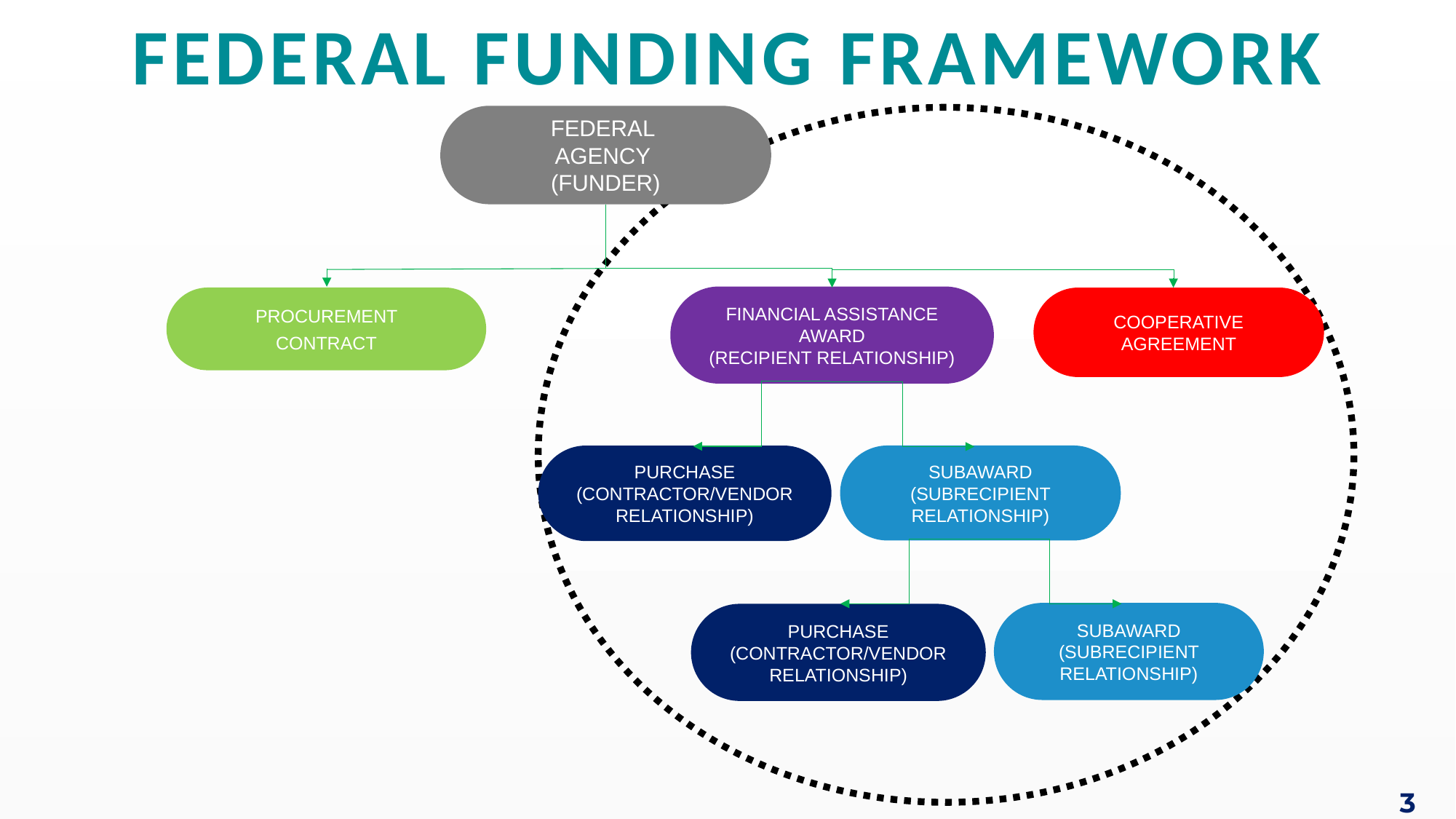

FEDERAL FUNDING FRAMEWORK
FEDERAL
AGENCY
(FUNDER)

FINANCIAL ASSISTANCE AWARD
(RECIPIENT RELATIONSHIP)

COOPERATIVE
AGREEMENT
PROCUREMENT CONTRACT

SUBAWARD (SUBRECIPIENT RELATIONSHIP)
PURCHASE (CONTRACTOR/VENDOR RELATIONSHIP)
SUBAWARD (SUBRECIPIENT RELATIONSHIP)
PURCHASE (CONTRACTOR/VENDOR RELATIONSHIP)
3